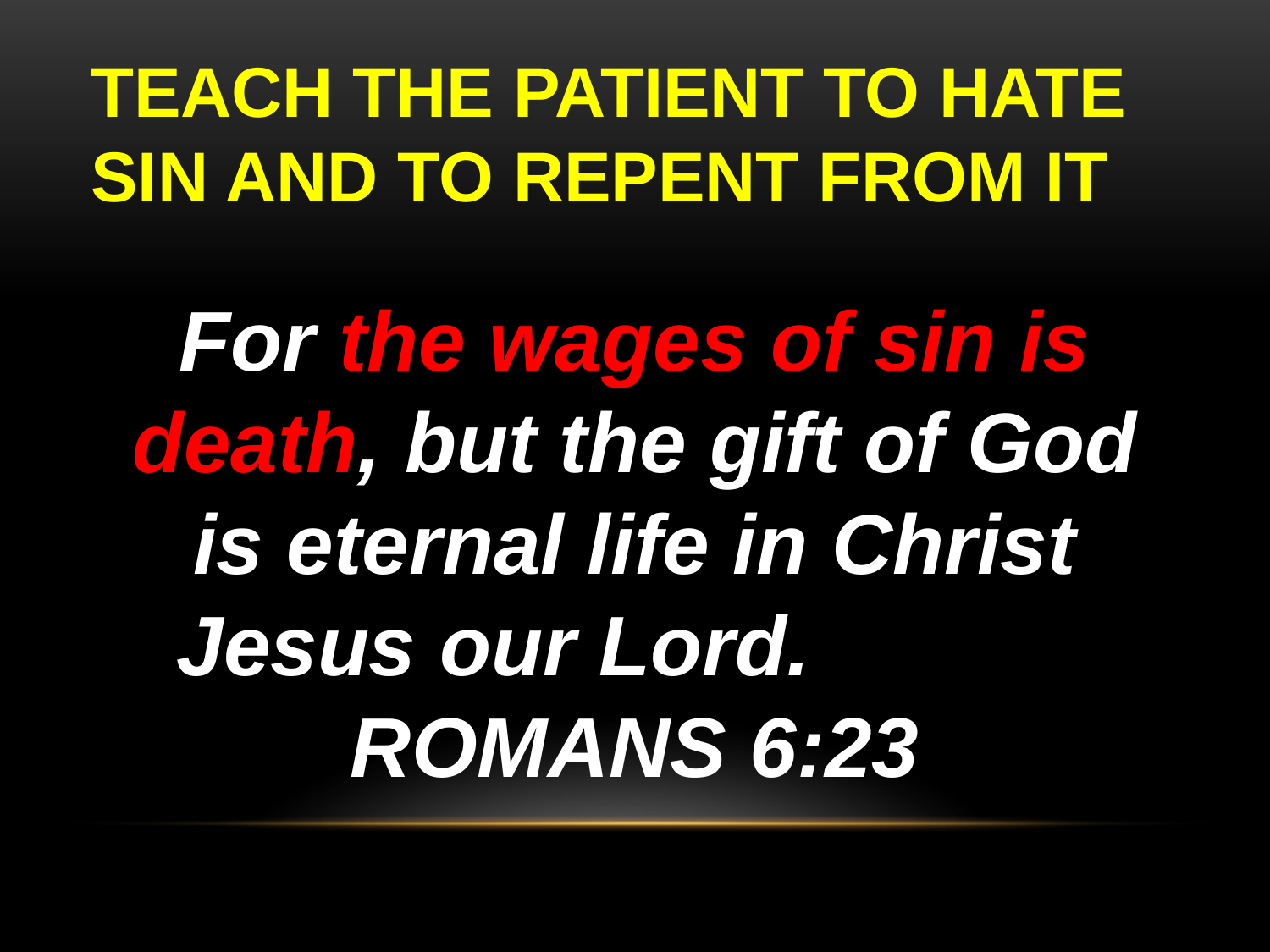

# TEACH THE PATIENT TO HATE SIN AND TO REPENT FROM IT
For the wages of sin is death, but the gift of God is eternal life in Christ Jesus our Lord.             ROMANS 6:23